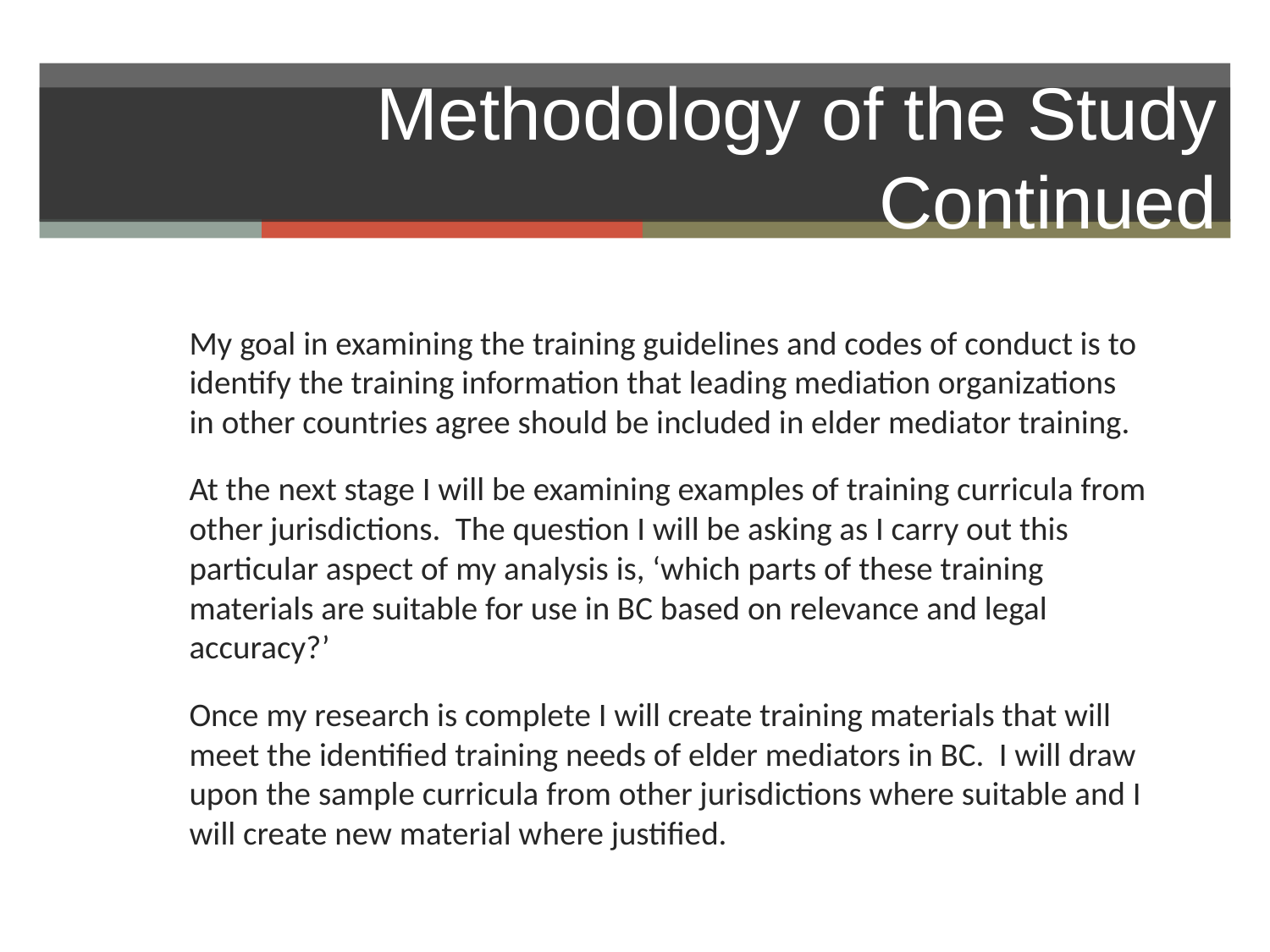

# Methodology of the Study Continued
My goal in examining the training guidelines and codes of conduct is to identify the training information that leading mediation organizations in other countries agree should be included in elder mediator training.
At the next stage I will be examining examples of training curricula from other jurisdictions.  The question I will be asking as I carry out this particular aspect of my analysis is, ‘which parts of these training materials are suitable for use in BC based on relevance and legal accuracy?’
Once my research is complete I will create training materials that will meet the identified training needs of elder mediators in BC.  I will draw upon the sample curricula from other jurisdictions where suitable and I will create new material where justified.